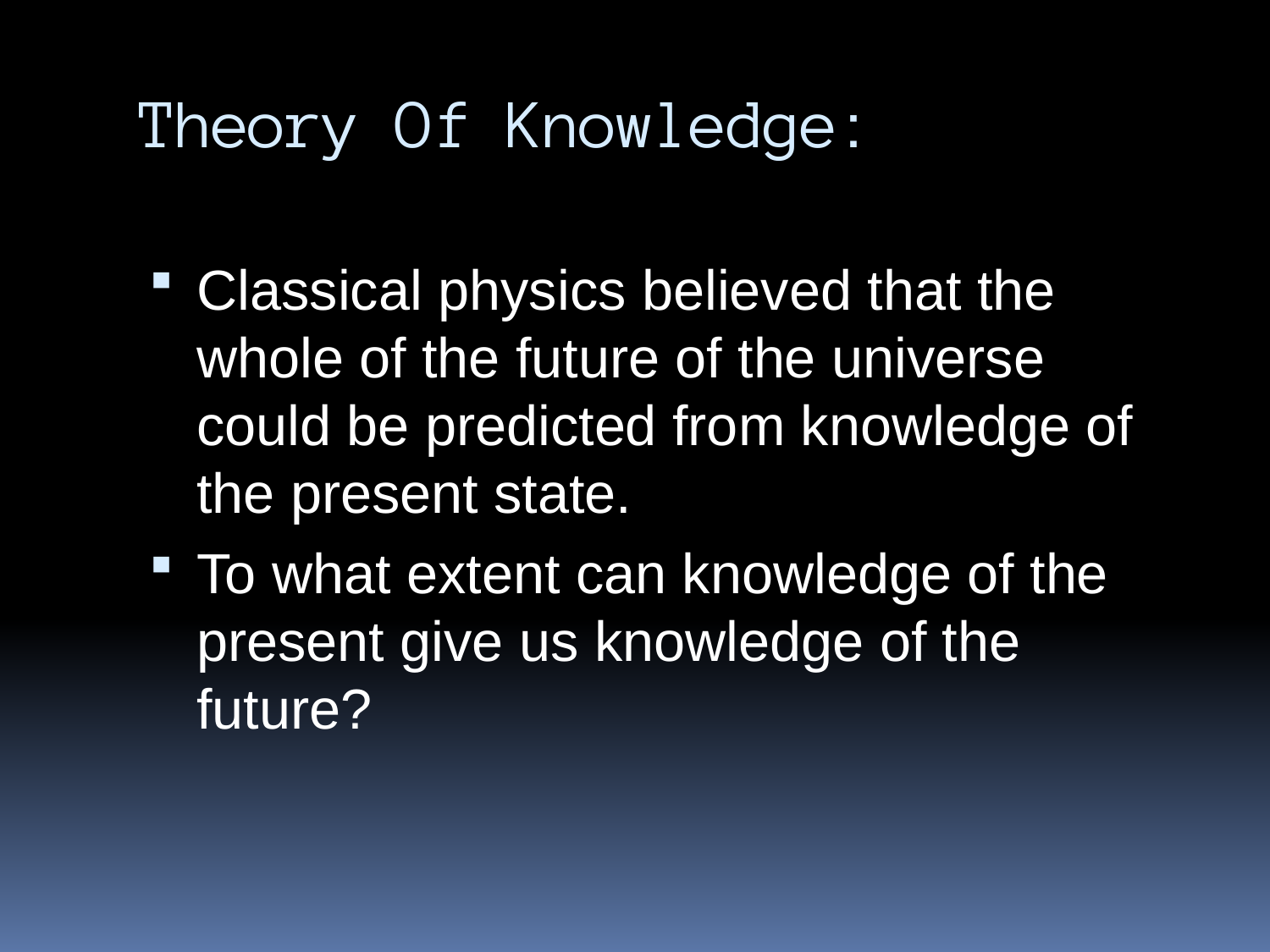

# Theory Of Knowledge:
Classical physics believed that the whole of the future of the universe could be predicted from knowledge of the present state.
To what extent can knowledge of the present give us knowledge of the future?